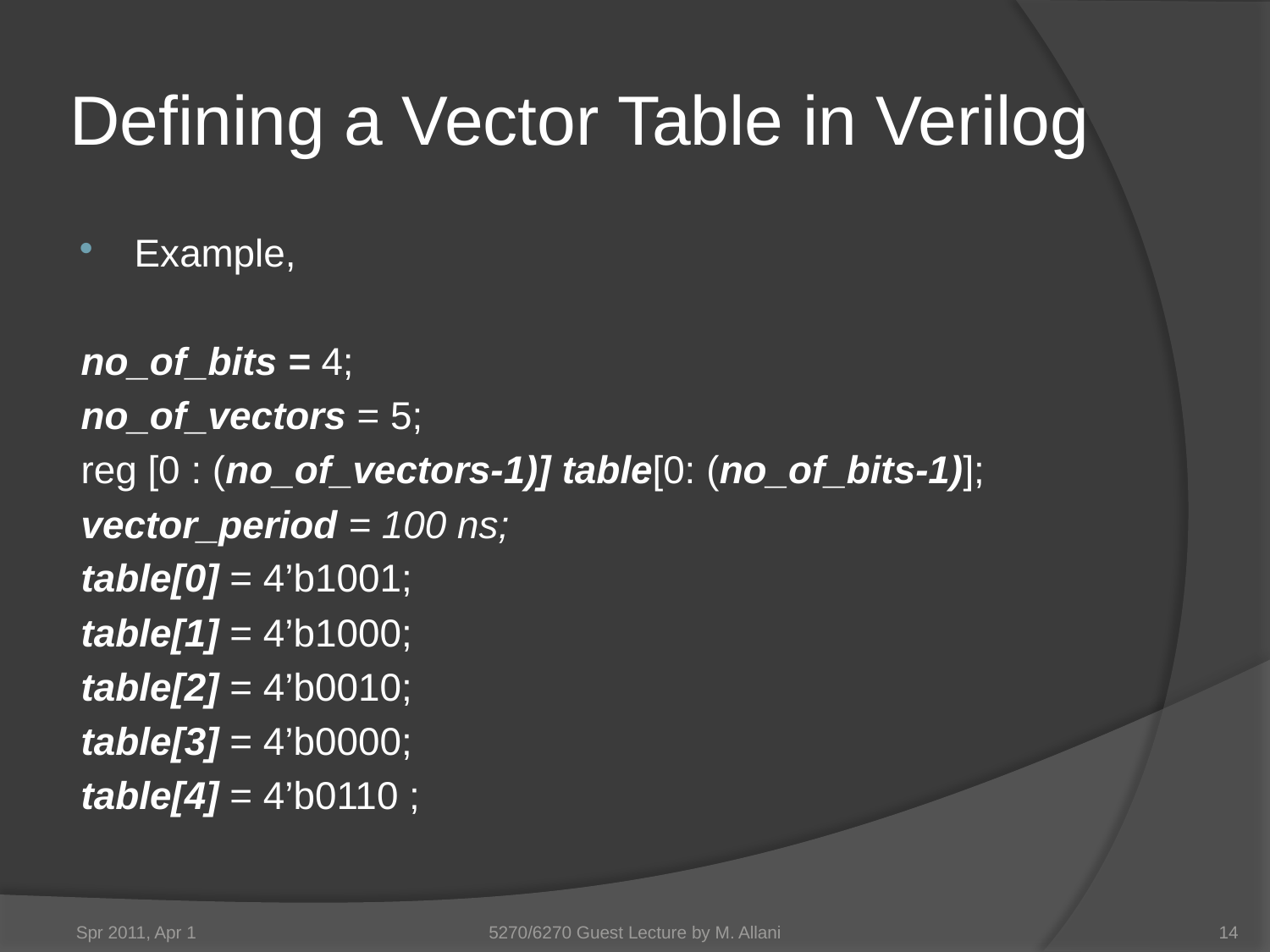

# Defining a Vector Table in Verilog
Example,

no_of_bits = 4;
no_of_vectors = 5;
reg [0 : (no_of_vectors-1)] table[0: (no_of_bits-1)];
vector_period = 100 ns;
table[0] = 4’b1001;
table[1] = 4’b1000;
table[2] = 4’b0010;
table[3] = 4’b0000;
table[4] = 4’b0110 ;
Spr 2011, Apr 1
5270/6270 Guest Lecture by M. Allani
14